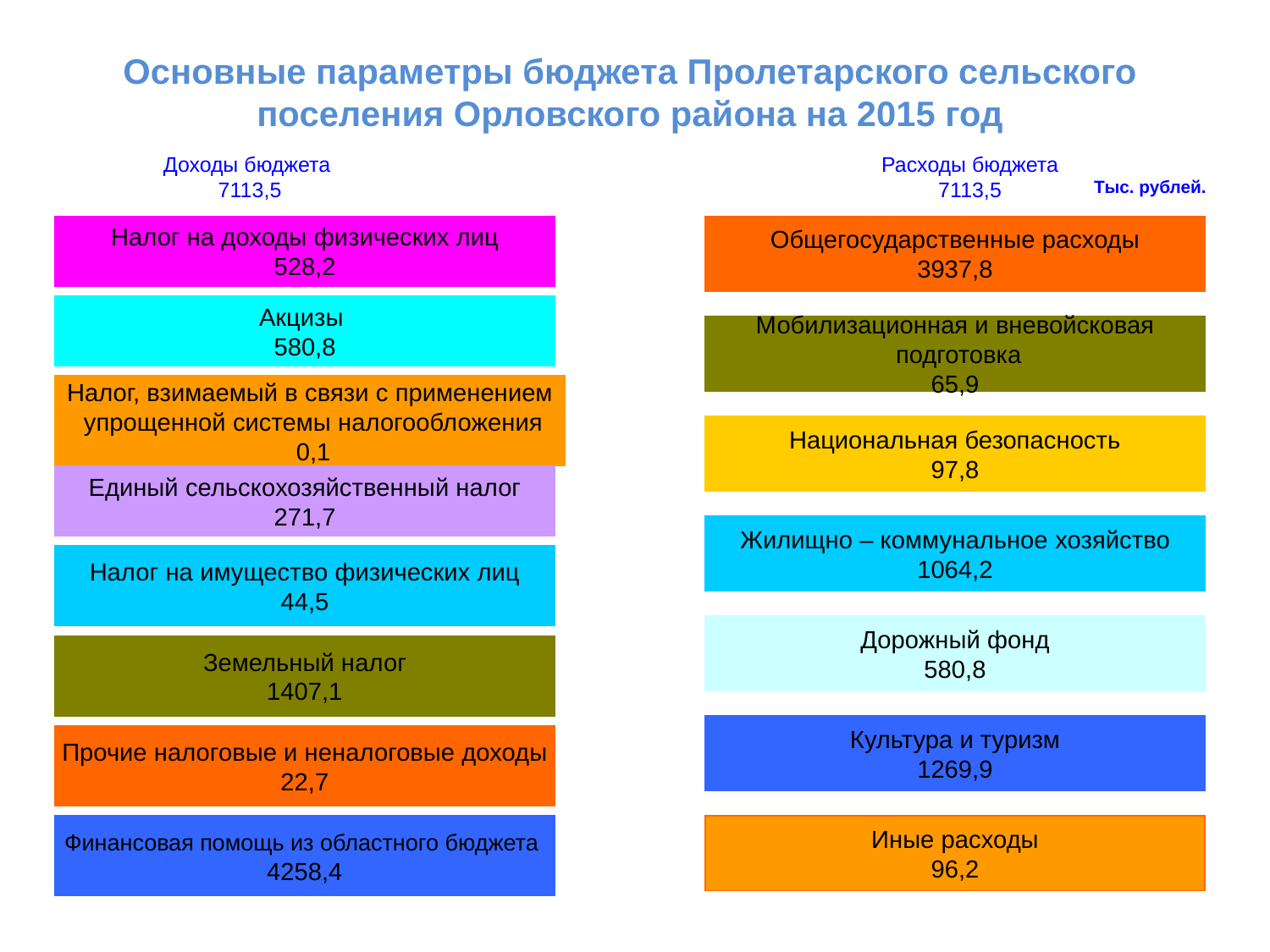

Основные параметры бюджета Пролетарского сельского поселения Орловского района на 2015 год

Доходы бюджета
7113,5
Расходы бюджета
7113,5
Тыс. рублей.
Налог на доходы физических лиц
528,2
Общегосударственные расходы
3937,8
Акцизы
580,8
Мобилизационная и вневойсковая
 подготовка
65,9
Налог, взимаемый в связи с применением
 упрощенной системы налогообложения
 0,1
Национальная безопасность
97,8
Единый сельскохозяйственный налог
271,7
Жилищно – коммунальное хозяйство
1064,2
Налог на имущество физических лиц
44,5
Дорожный фонд
580,8
Земельный налог
1407,1
Культура и туризм
1269,9
Прочие налоговые и неналоговые доходы
22,7
Финансовая помощь из областного бюджета
4258,4
Иные расходы
96,2